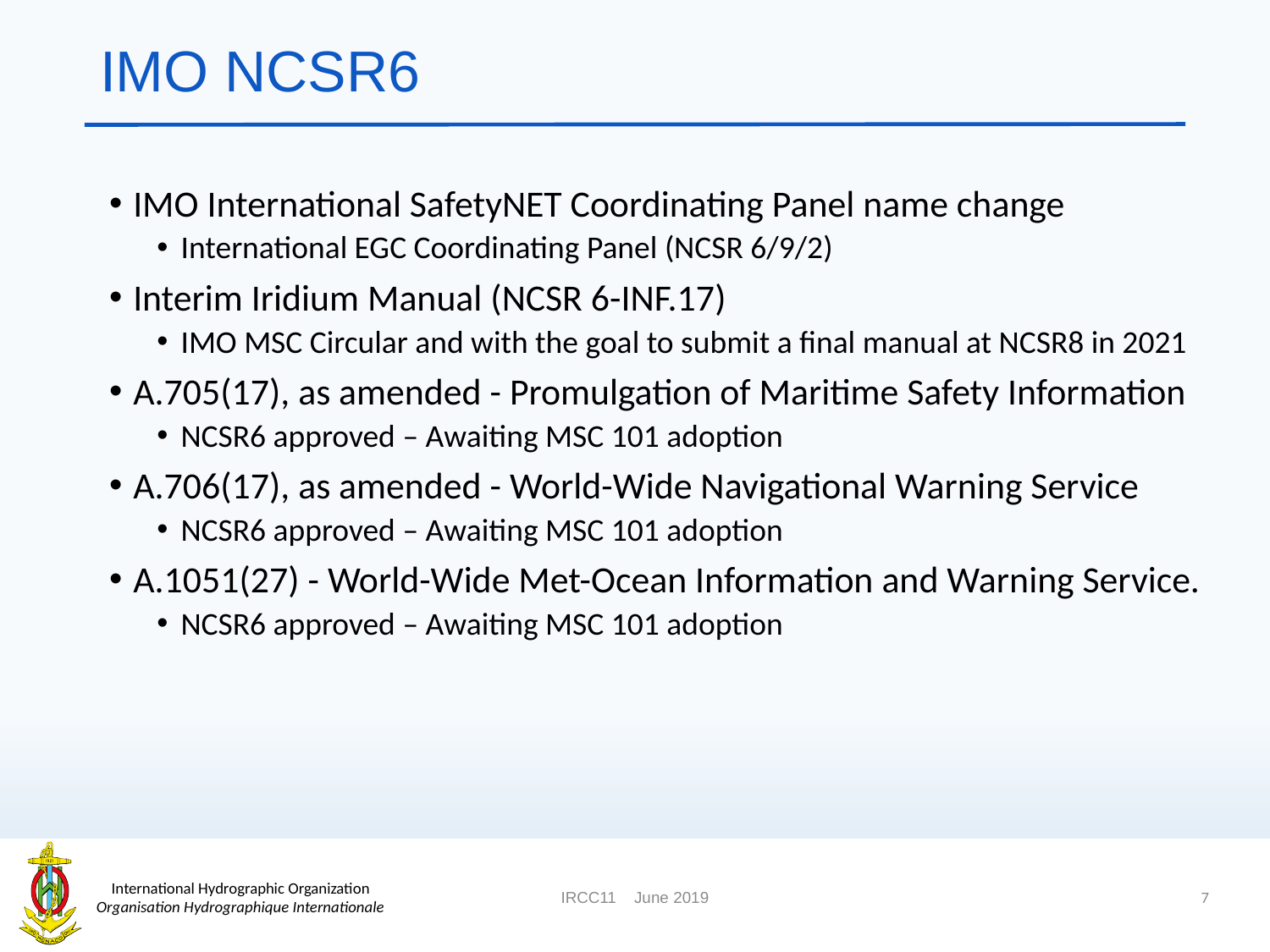

# IMO NCSR6
IMO International SafetyNET Coordinating Panel name change
International EGC Coordinating Panel (NCSR 6/9/2)
Interim Iridium Manual (NCSR 6-INF.17)
IMO MSC Circular and with the goal to submit a final manual at NCSR8 in 2021
A.705(17), as amended - Promulgation of Maritime Safety Information
NCSR6 approved – Awaiting MSC 101 adoption
A.706(17), as amended - World-Wide Navigational Warning Service
NCSR6 approved – Awaiting MSC 101 adoption
A.1051(27) - World-Wide Met-Ocean Information and Warning Service.
NCSR6 approved – Awaiting MSC 101 adoption
7
IRCC11    June 2019